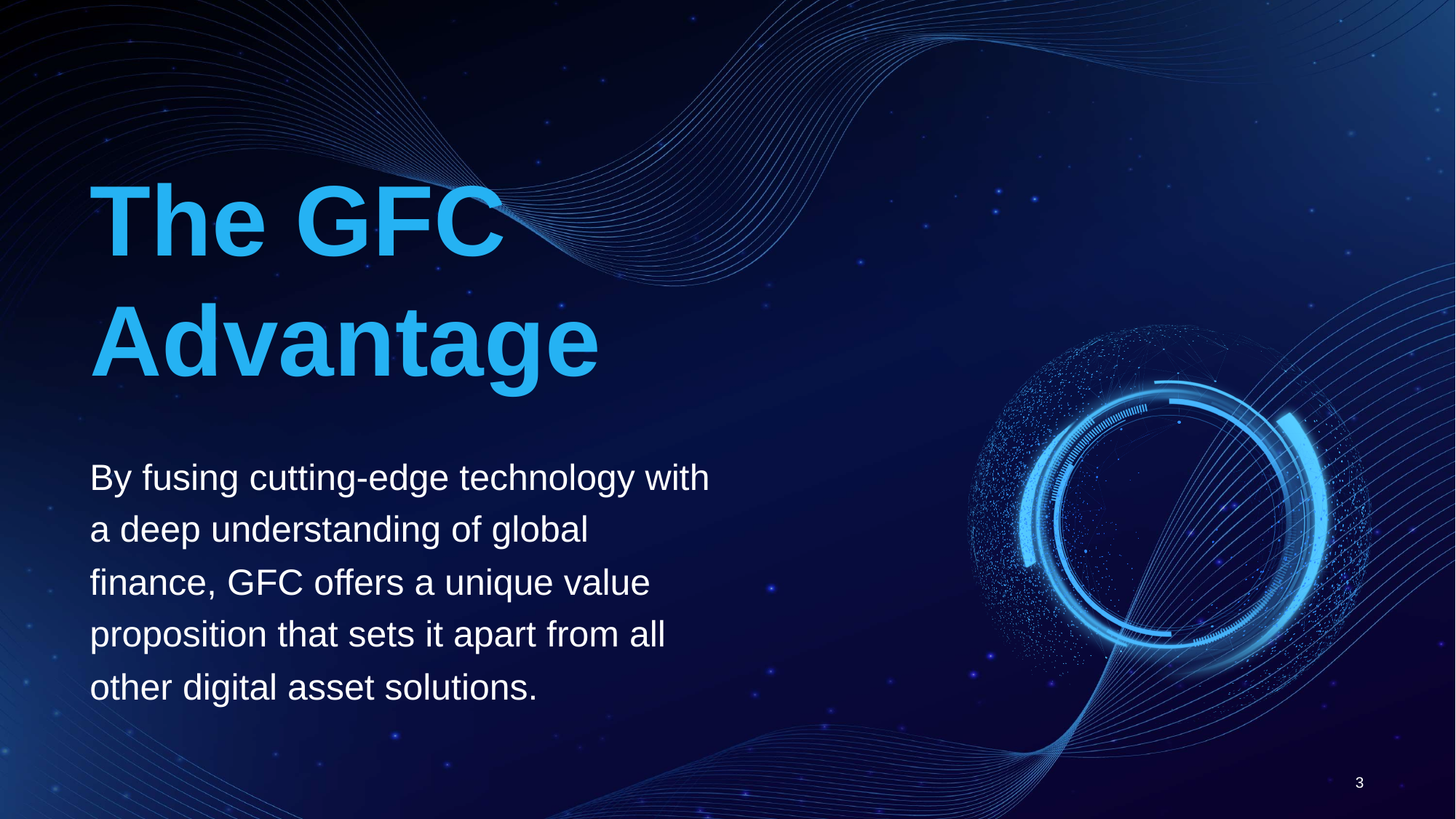

The GFC Advantage
By fusing cutting-edge technology with a deep understanding of global finance, GFC offers a unique value proposition that sets it apart from all other digital asset solutions.
3